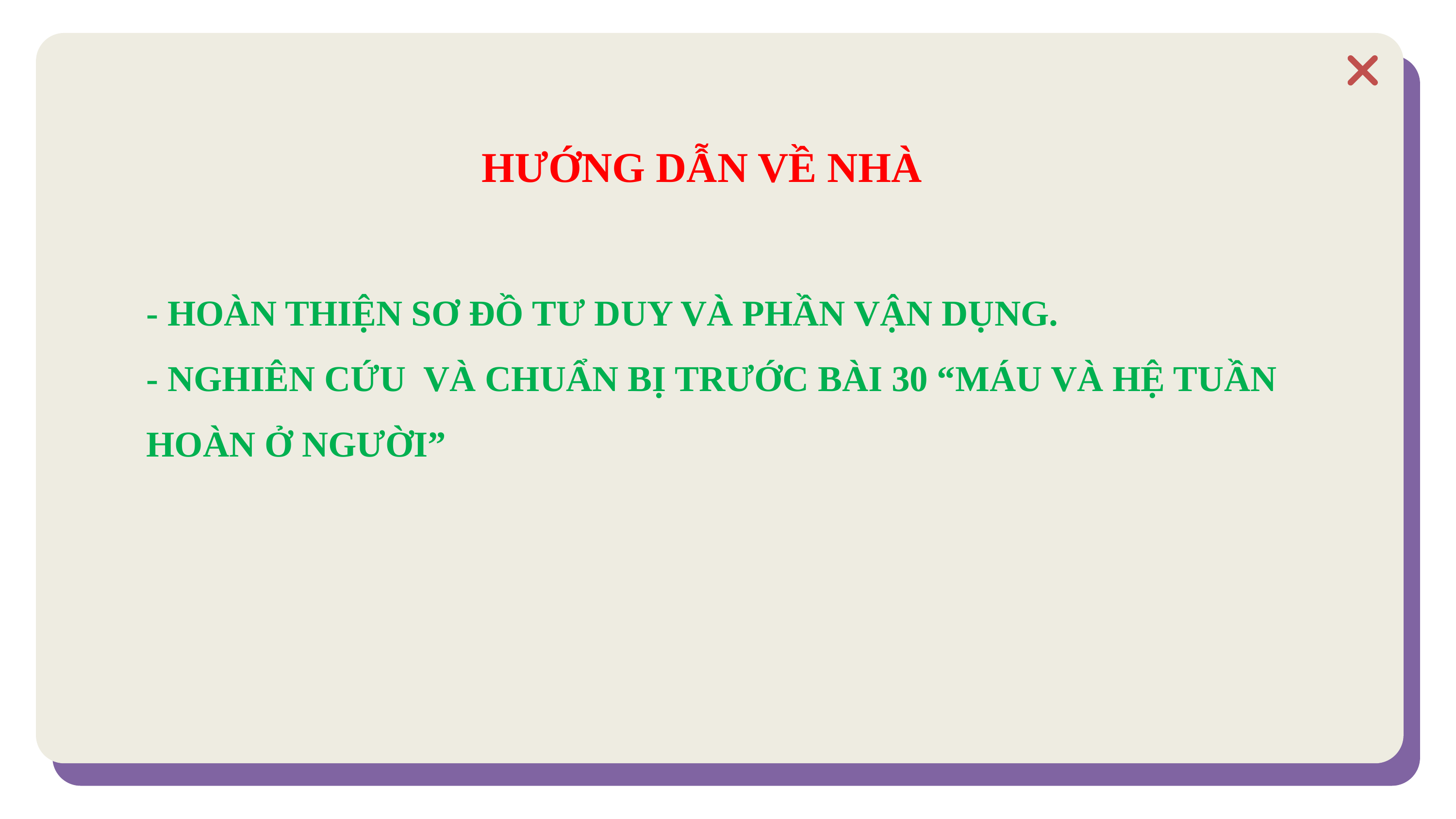

HƯỚNG DẪN VỀ NHÀ
- HOÀN THIỆN SƠ ĐỒ TƯ DUY VÀ PHẦN VẬN DỤNG.
- NGHIÊN CỨU  VÀ CHUẨN BỊ TRƯỚC BÀI 30 “MÁU VÀ HỆ TUẦN HOÀN Ở NGƯỜI”